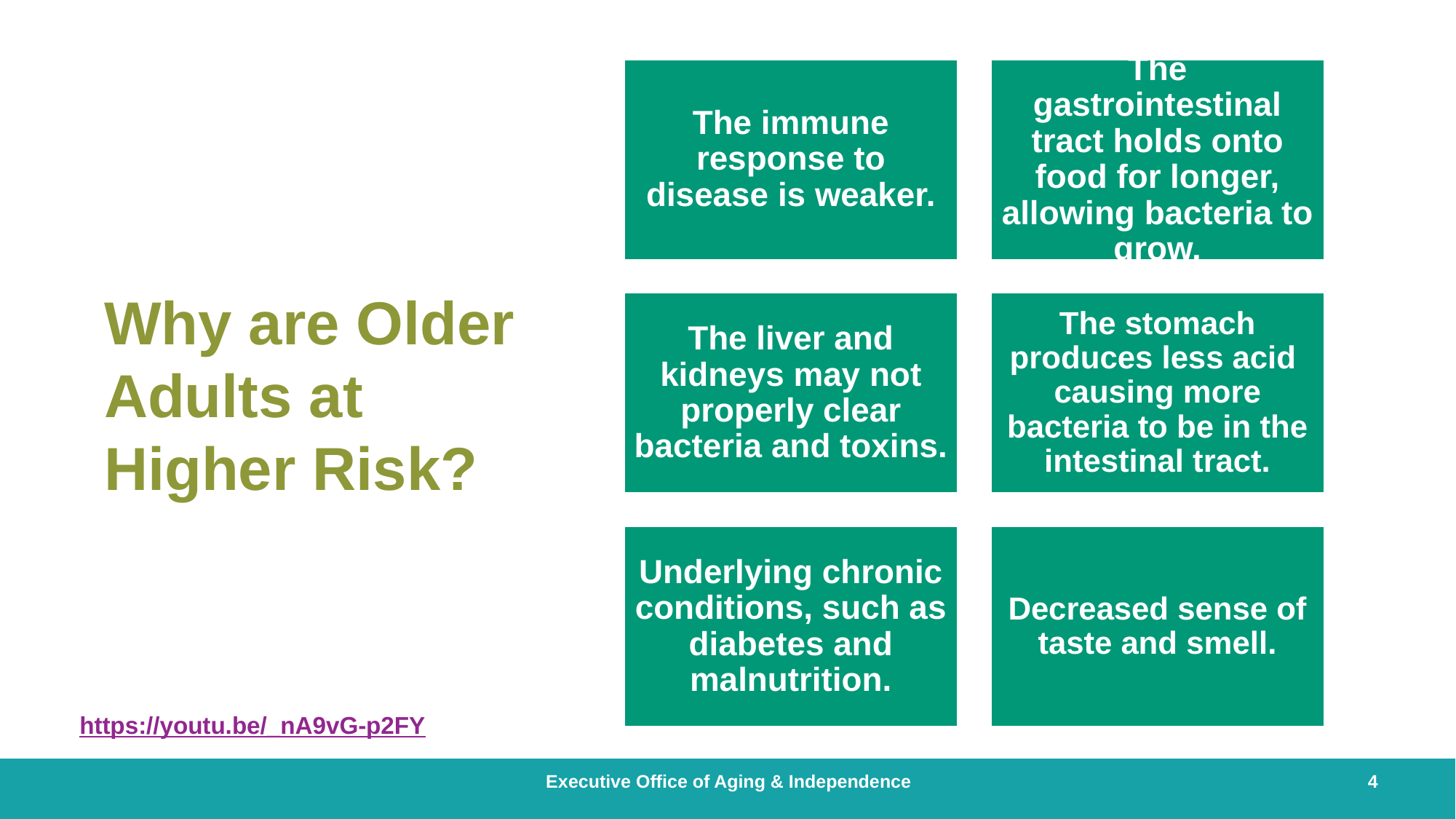

The immune response to disease is weaker.
The gastrointestinal tract holds onto food for longer, allowing bacteria to grow.
The liver and kidneys may not properly clear bacteria and toxins.
The stomach produces less acid  causing more bacteria to be in the intestinal tract.
Underlying chronic conditions, such as diabetes and malnutrition.
Decreased sense of taste and smell.
# Why are Older Adults at Higher Risk?
https://youtu.be/_nA9vG-p2FY